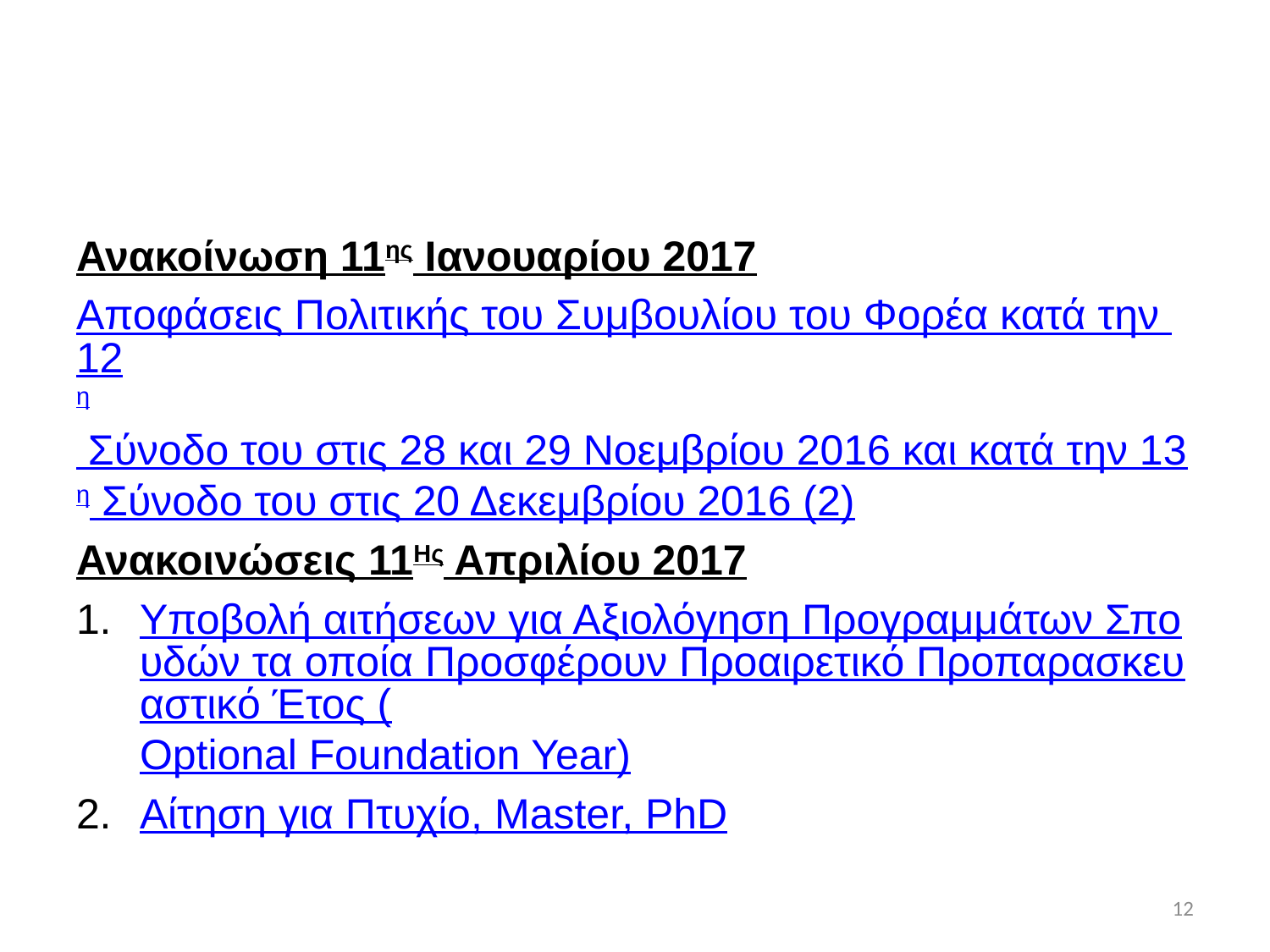

#
Ανακοίνωση 11ης Ιανουαρίου 2017
Αποφάσεις Πολιτικής του Συμβουλίου του Φορέα κατά την 12η Σύνοδο του στις 28 και 29 Νοεμβρίου 2016 και κατά την 13η Σύνοδο του στις 20 Δεκεμβρίου 2016 (2)
Ανακοινώσεις 11Ης Απριλίου 2017
Υποβολή αιτήσεων για Αξιολόγηση Προγραμμάτων Σπουδών τα οποία Προσφέρουν Προαιρετικό Προπαρασκευαστικό Έτος (Optional Foundation Year)
Αίτηση για Πτυχίο, Master, PhD

12